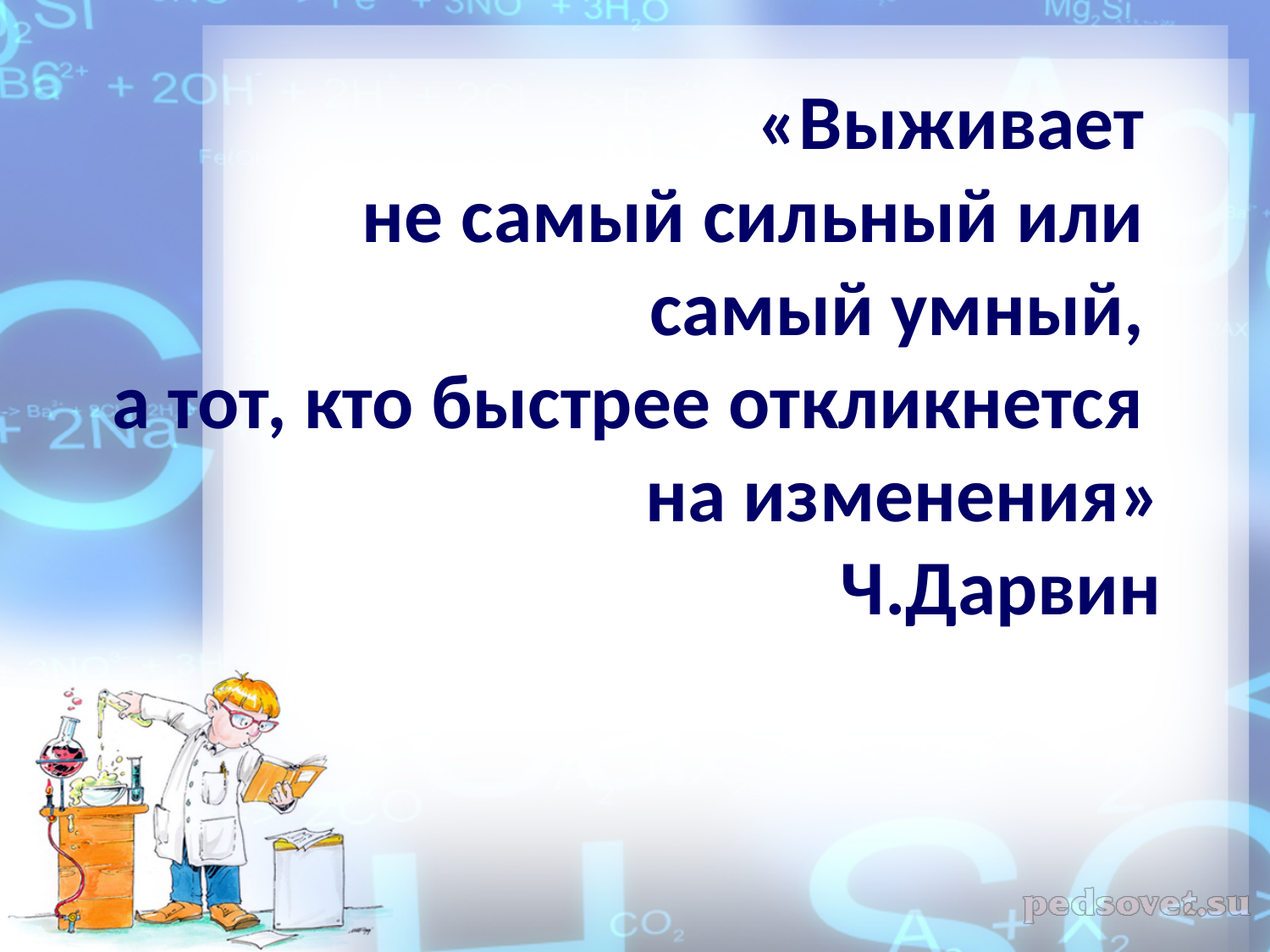

# «Выживает не самый сильный или самый умный, а тот, кто быстрее откликнется на изменения» Ч.Дарвин

2